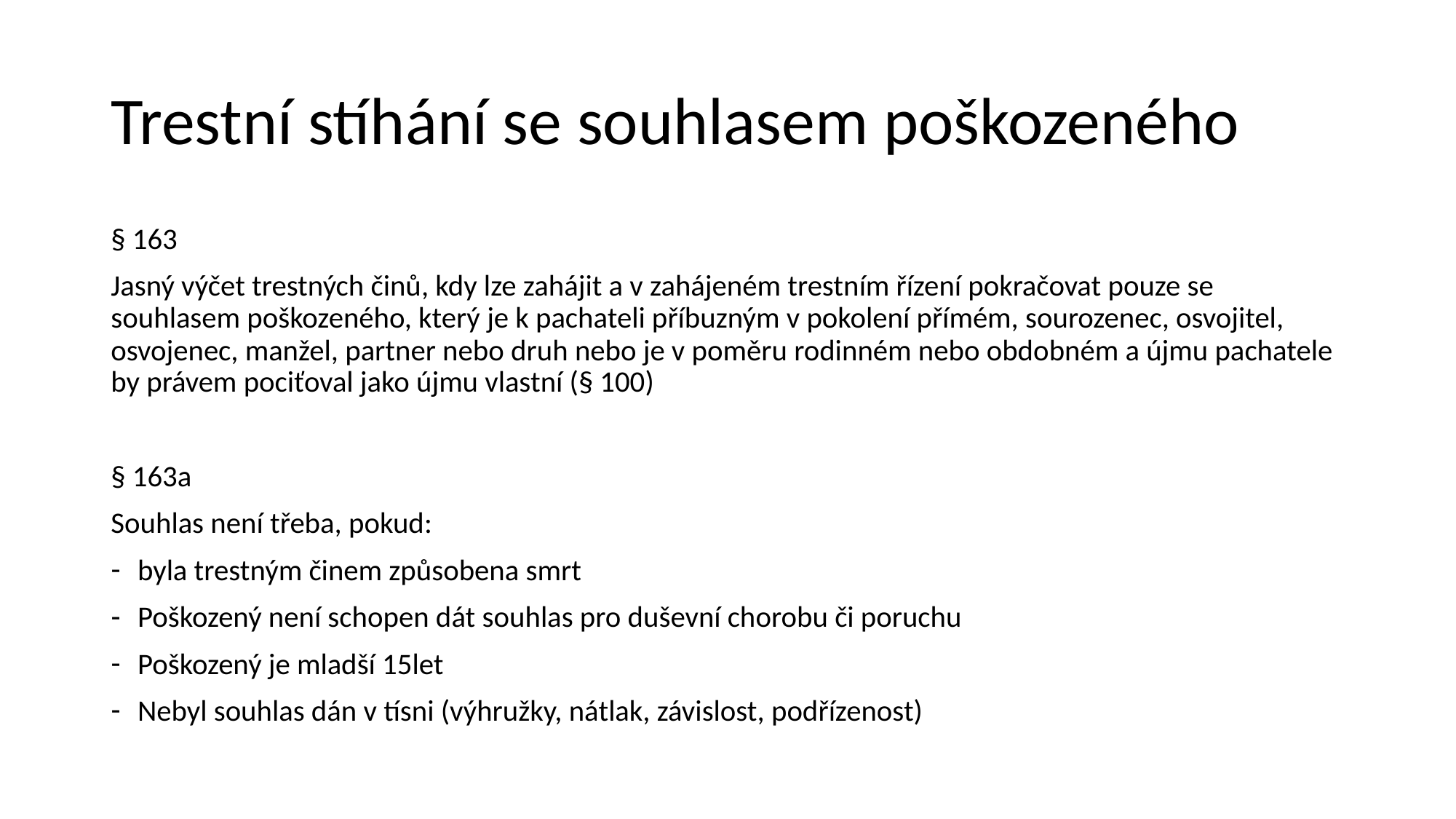

# Trestní stíhání se souhlasem poškozeného
§ 163
Jasný výčet trestných činů, kdy lze zahájit a v zahájeném trestním řízení pokračovat pouze se souhlasem poškozeného, který je k pachateli příbuzným v pokolení přímém, sourozenec, osvojitel, osvojenec, manžel, partner nebo druh nebo je v poměru rodinném nebo obdobném a újmu pachatele by právem pociťoval jako újmu vlastní (§ 100)

§ 163a
Souhlas není třeba, pokud:
byla trestným činem způsobena smrt
Poškozený není schopen dát souhlas pro duševní chorobu či poruchu
Poškozený je mladší 15let
Nebyl souhlas dán v tísni (výhružky, nátlak, závislost, podřízenost)